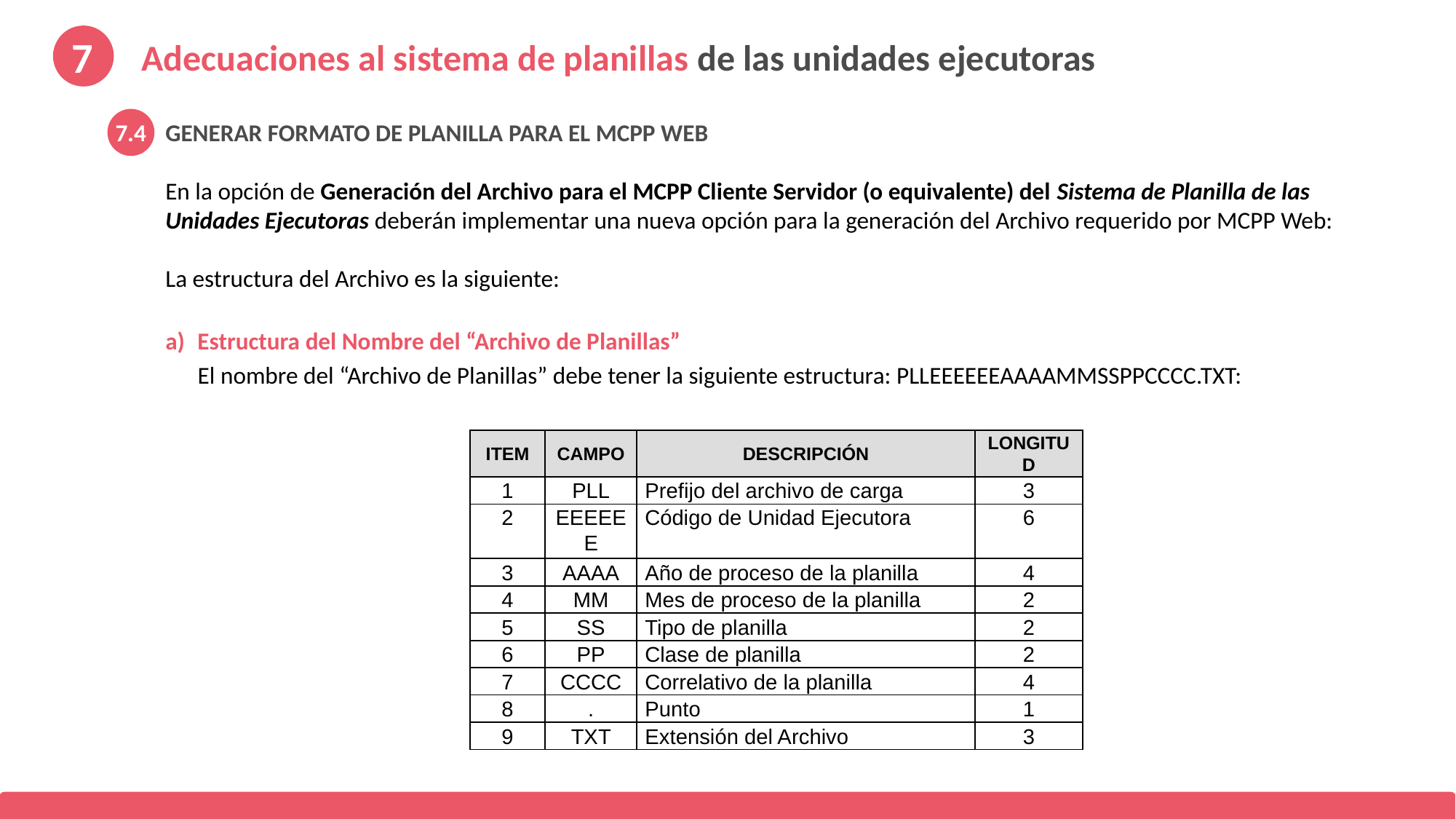

Adecuaciones al sistema de planillas de las unidades ejecutoras

7

7.4
GENERAR FORMATO DE PLANILLA PARA EL MCPP WEB

En la opción de Generación del Archivo para el MCPP Cliente Servidor (o equivalente) del Sistema de Planilla de las Unidades Ejecutoras deberán implementar una nueva opción para la generación del Archivo requerido por MCPP Web:

La estructura del Archivo es la siguiente:

Estructura del Nombre del “Archivo de Planillas”
El nombre del “Archivo de Planillas” debe tener la siguiente estructura: PLLEEEEEEAAAAMMSSPPCCCC.TXT:

| ITEM | CAMPO | DESCRIPCIÓN | LONGITUD |
| --- | --- | --- | --- |
| 1 | PLL | Prefijo del archivo de carga | 3 |
| 2 | EEEEEE | Código de Unidad Ejecutora | 6 |
| 3 | AAAA | Año de proceso de la planilla | 4 |
| 4 | MM | Mes de proceso de la planilla | 2 |
| 5 | SS | Tipo de planilla | 2 |
| 6 | PP | Clase de planilla | 2 |
| 7 | CCCC | Correlativo de la planilla | 4 |
| 8 | . | Punto | 1 |
| 9 | TXT | Extensión del Archivo | 3 |